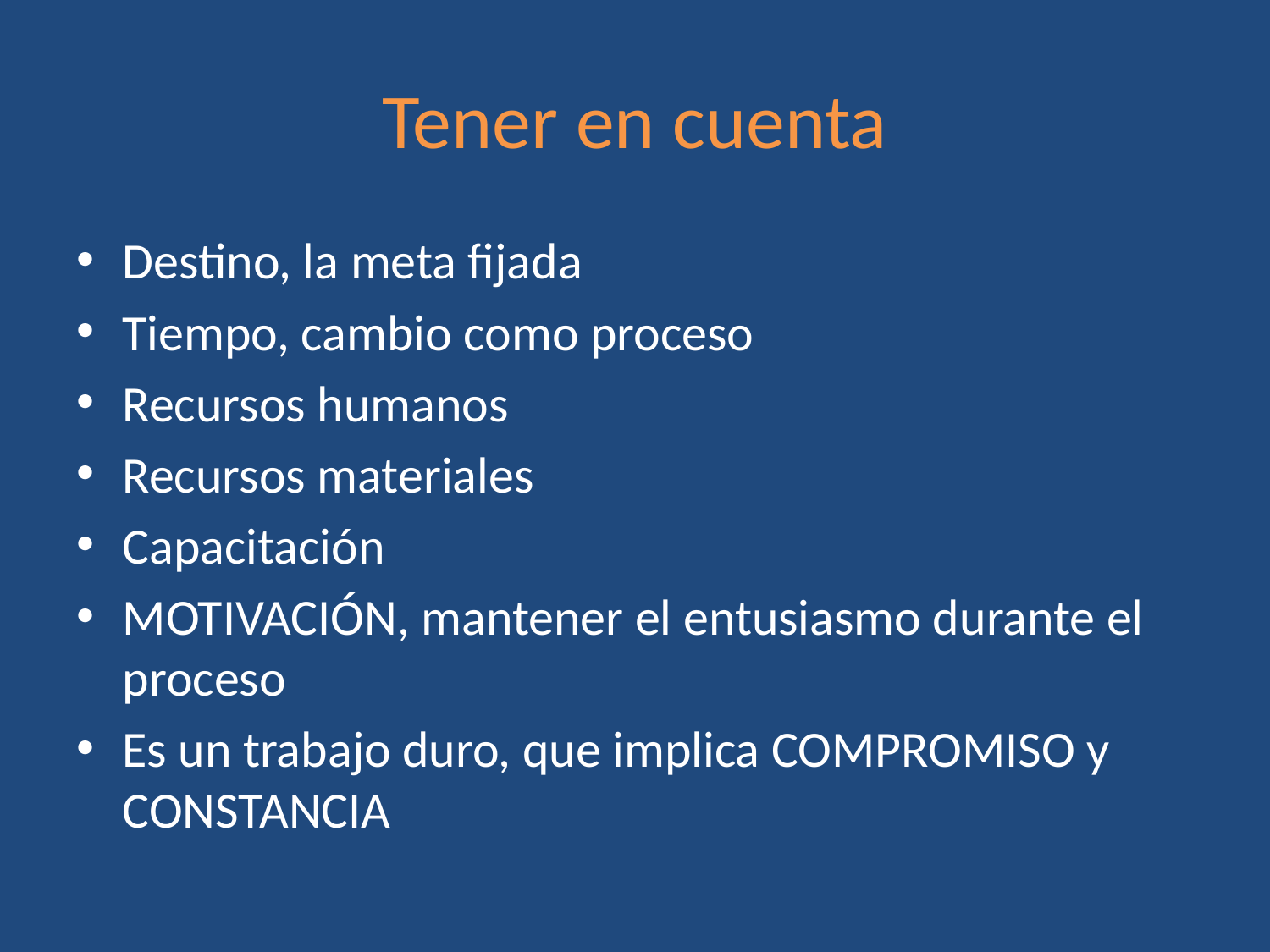

# Tener en cuenta
Destino, la meta fijada
Tiempo, cambio como proceso
Recursos humanos
Recursos materiales
Capacitación
Motivación, mantener el entusiasmo durante el proceso
Es un trabajo duro, que implica COMPROMISO y CONSTANCIA